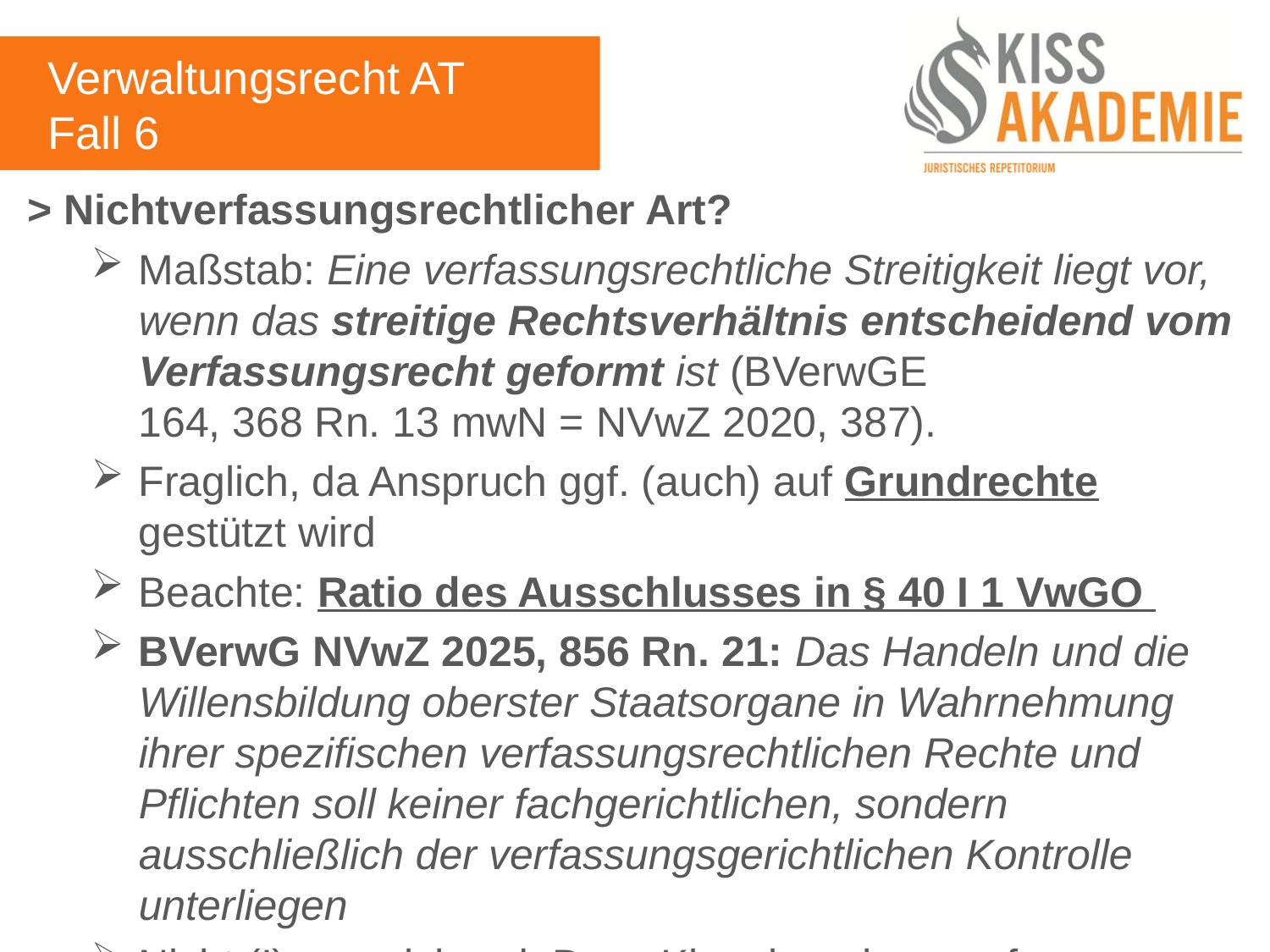

Verwaltungsrecht AT
Fall 6
> Nichtverfassungsrechtlicher Art?
Maßstab: Eine verfassungsrechtliche Streitigkeit liegt vor, wenn das streitige Rechtsverhältnis entscheidend vom Verfassungsrecht geformt ist (BVerwGE 164, 368 Rn. 13 mwN = NVwZ 2020, 387).
Fraglich, da Anspruch ggf. (auch) auf Grundrechte gestützt wird
Beachte: Ratio des Ausschlusses in § 40 I 1 VwGO
BVerwG NVwZ 2025, 856 Rn. 21: Das Handeln und die Willensbildung oberster Staatsorgane in Wahrnehmung ihrer spezifischen verfassungsrechtlichen Rechte und Pflichten soll keiner fachgerichtlichen, sondern ausschließlich der verfassungsgerichtlichen Kontrolle unterliegen
Nicht (!) ausreichend: Dass Klagebegehren auf Grundrechte gestützt wird (BVerwG aaO)